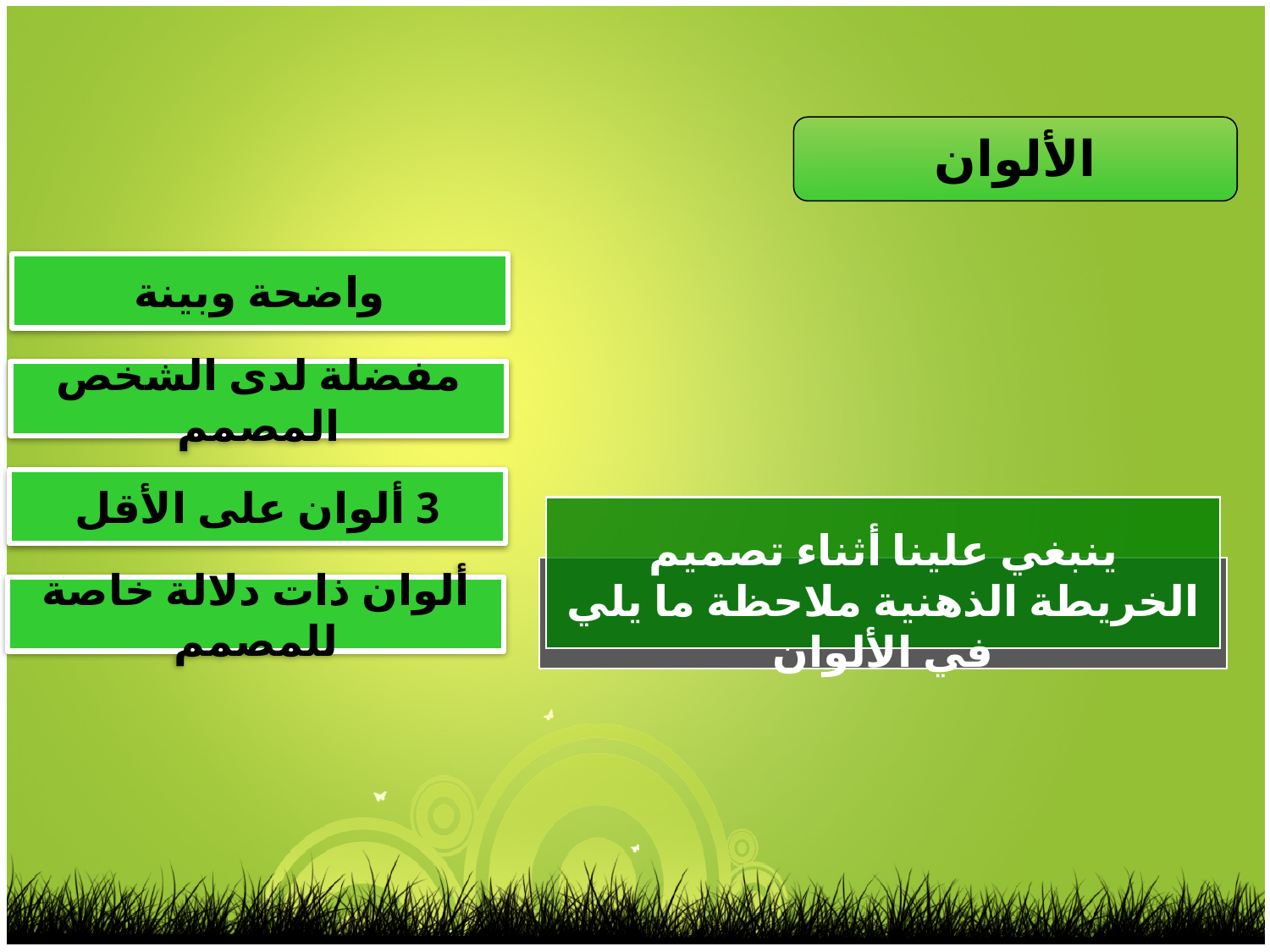

الألوان
واضحة وبينة
مفضلة لدى الشخص المصمم
3 ألوان على الأقل

ينبغي علينا أثناء تصميم الخريطة الذهنية ملاحظة ما يلي في الألوان

ألوان ذات دلالة خاصة للمصمم